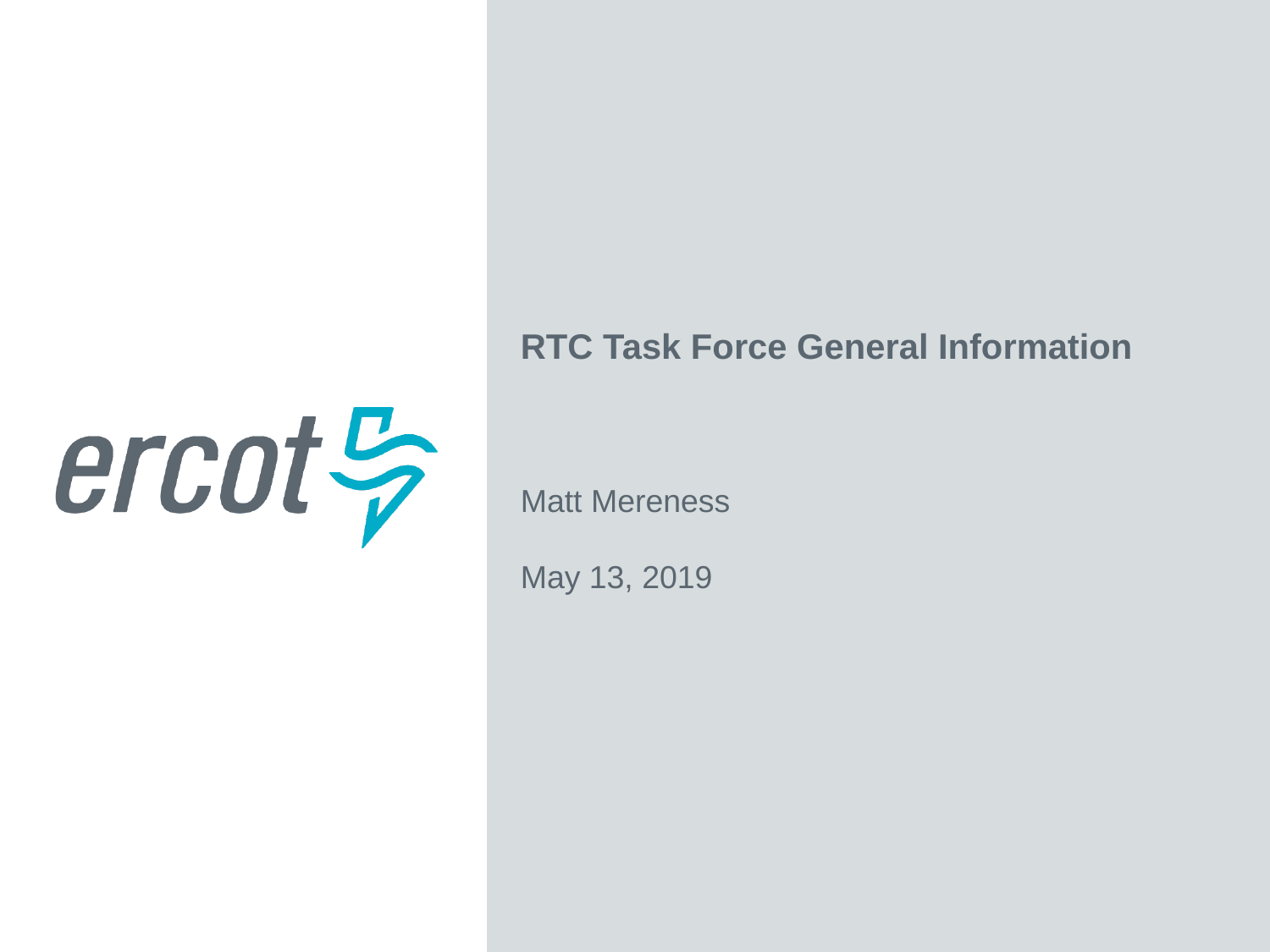

RTC Task Force General Information

Matt Mereness

May 13, 2019